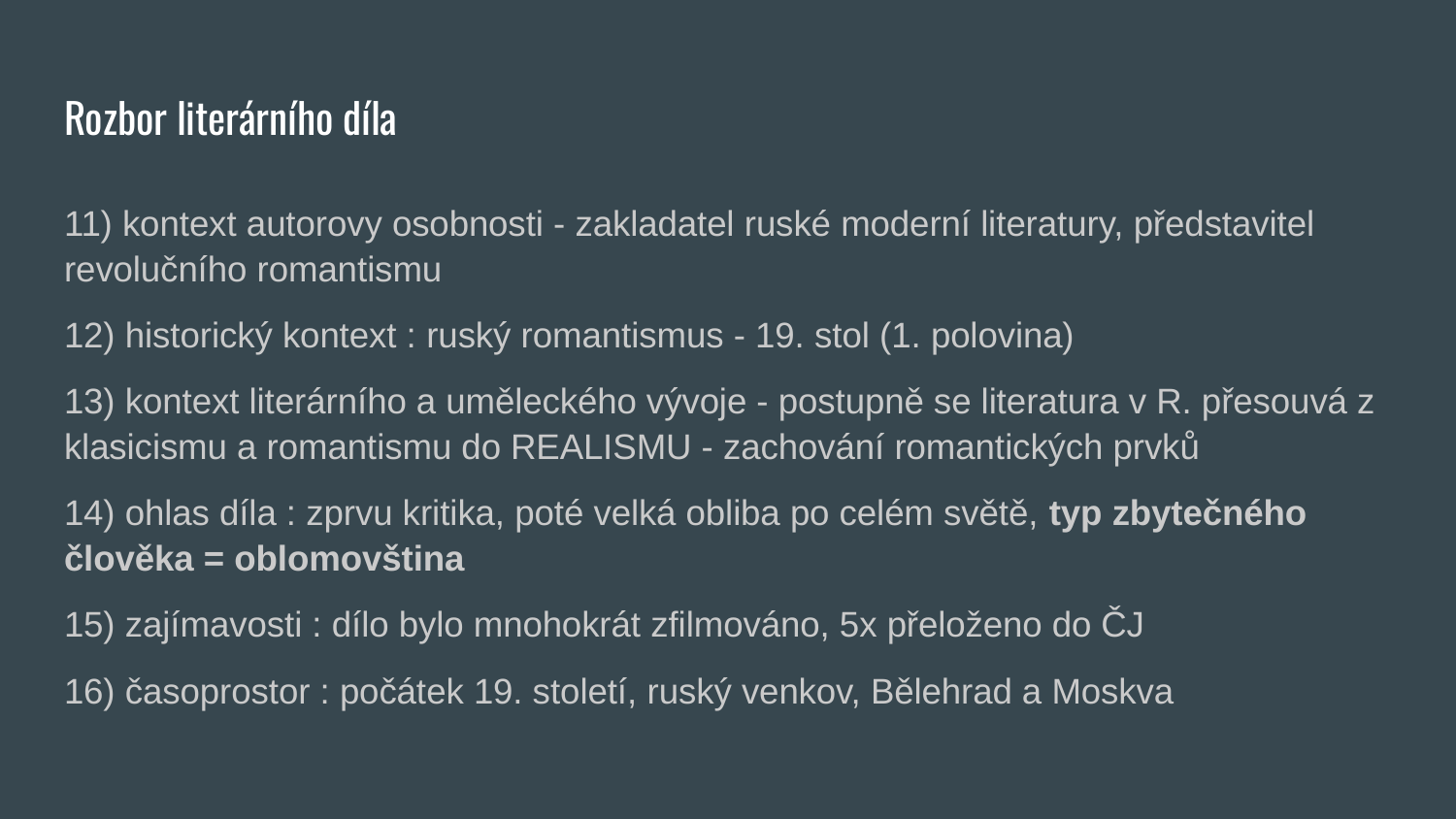

# Rozbor literárního díla
11) kontext autorovy osobnosti - zakladatel ruské moderní literatury, představitel revolučního romantismu
12) historický kontext : ruský romantismus - 19. stol (1. polovina)
13) kontext literárního a uměleckého vývoje - postupně se literatura v R. přesouvá z klasicismu a romantismu do REALISMU - zachování romantických prvků
14) ohlas díla : zprvu kritika, poté velká obliba po celém světě, typ zbytečného člověka = oblomovština
15) zajímavosti : dílo bylo mnohokrát zfilmováno, 5x přeloženo do ČJ
16) časoprostor : počátek 19. století, ruský venkov, Bělehrad a Moskva